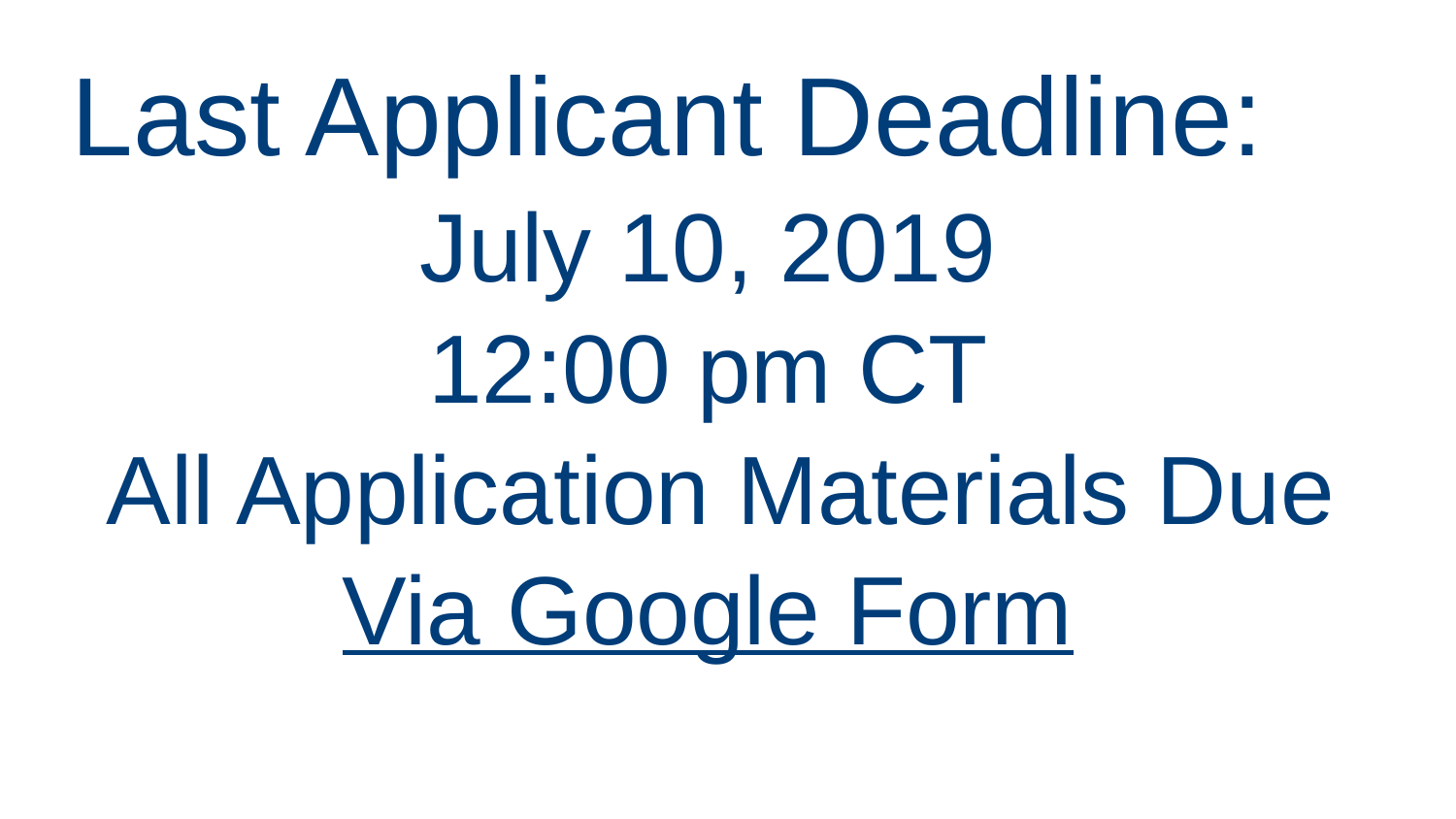

# Last Applicant Deadline:
July 10, 2019
12:00 pm CT
All Application Materials Due
Via Google Form